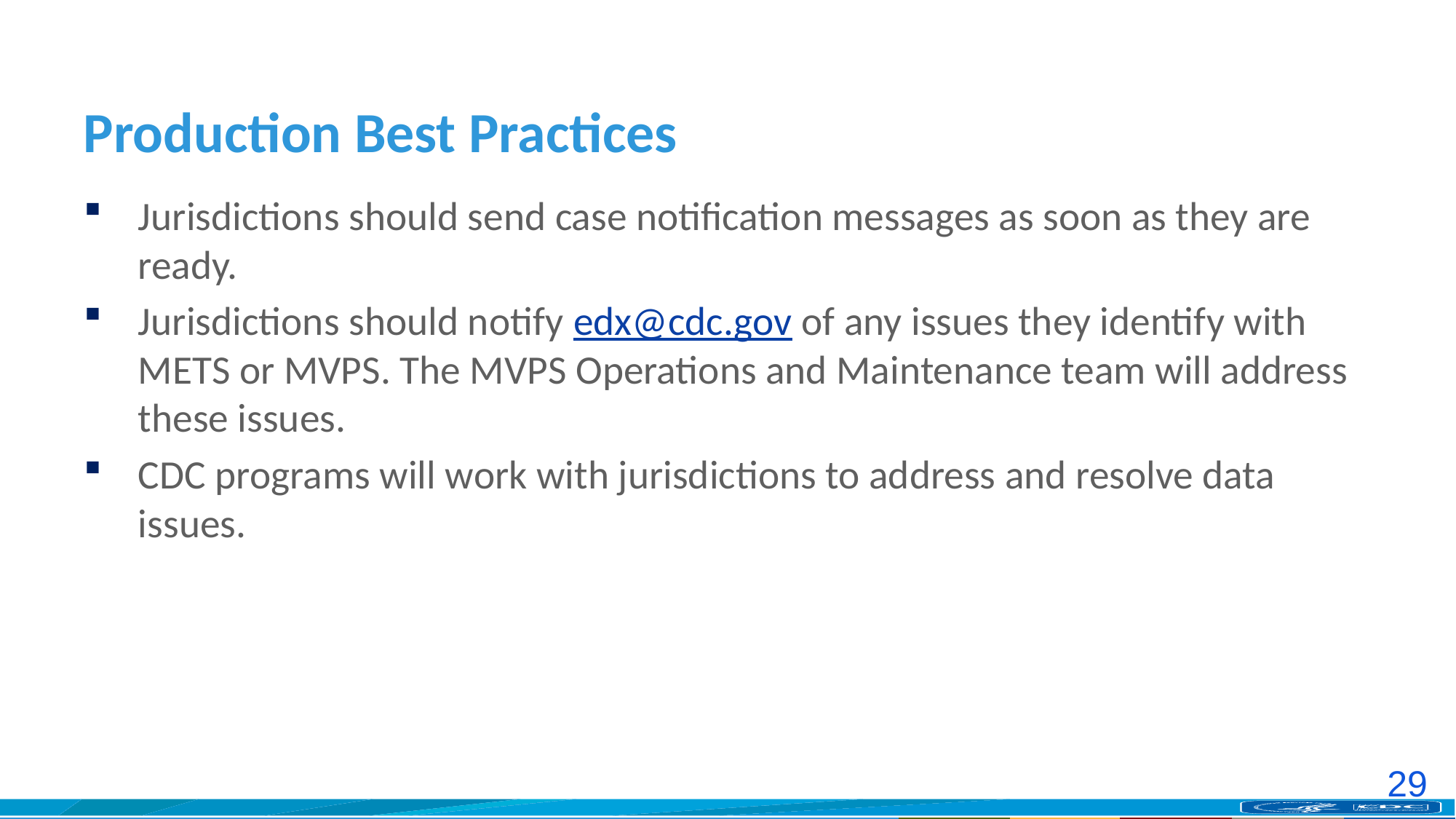

# Production Best Practices
Jurisdictions should send case notification messages as soon as they are ready.
Jurisdictions should notify edx@cdc.gov of any issues they identify with METS or MVPS. The MVPS Operations and Maintenance team will address these issues.
CDC programs will work with jurisdictions to address and resolve data issues.